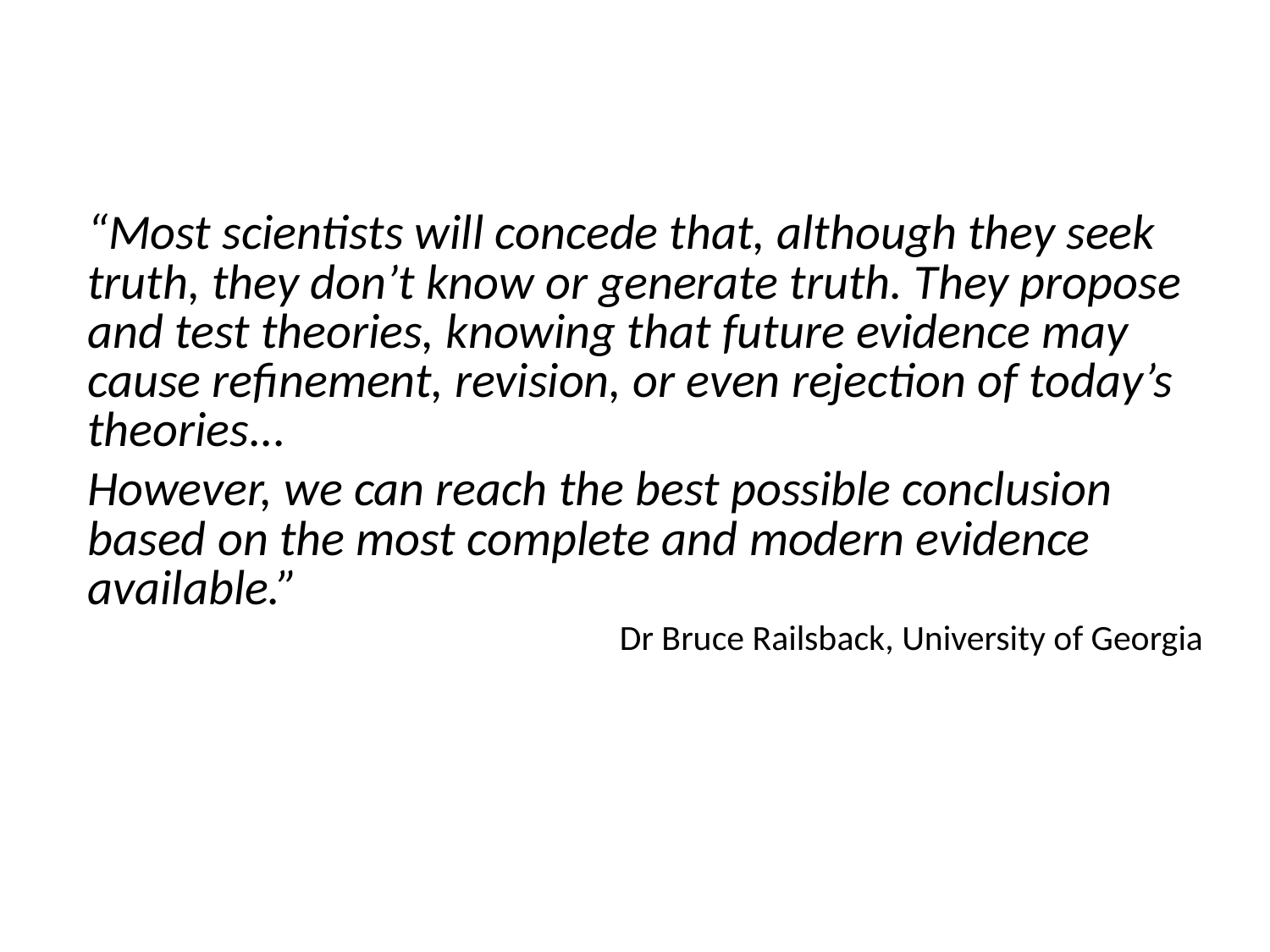

“Most scientists will concede that, although they seek truth, they don’t know or generate truth. They propose and test theories, knowing that future evidence may cause refinement, revision, or even rejection of today’s theories...
However, we can reach the best possible conclusion based on the most complete and modern evidence available.”
Dr Bruce Railsback, University of Georgia